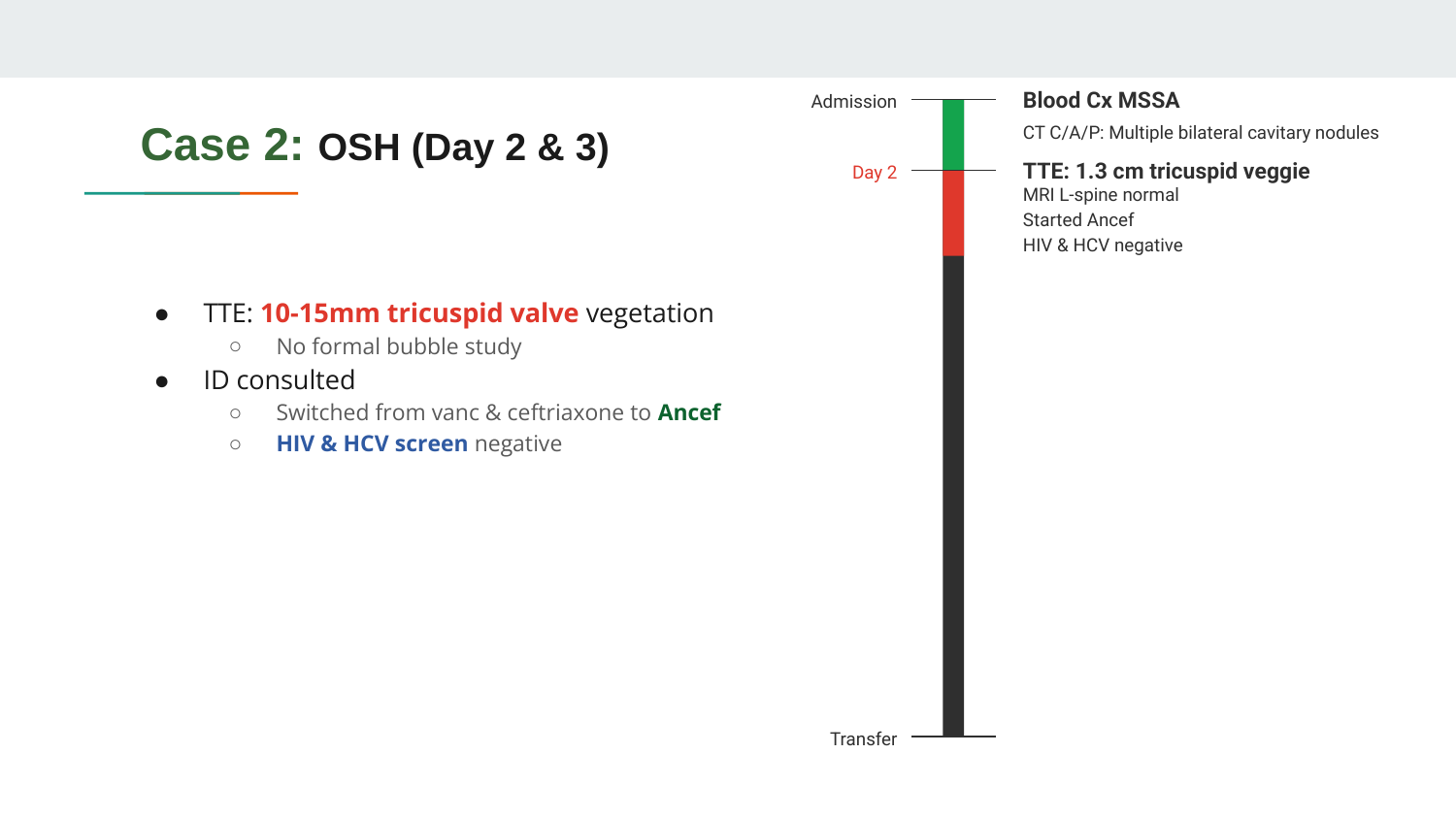

Blood Cx MSSA
Admission

CT C/A/P: Multiple bilateral cavitary nodules
# Case 2: OSH (Day 2 & 3)

Transfer
TTE: 1.3 cm tricuspid veggie
Day 2
MRI L-spine normal
Started Ancef
HIV & HCV negative

TTE: 10-15mm tricuspid valve vegetation
No formal bubble study
ID consulted
Switched from vanc & ceftriaxone to Ancef
HIV & HCV screen negative